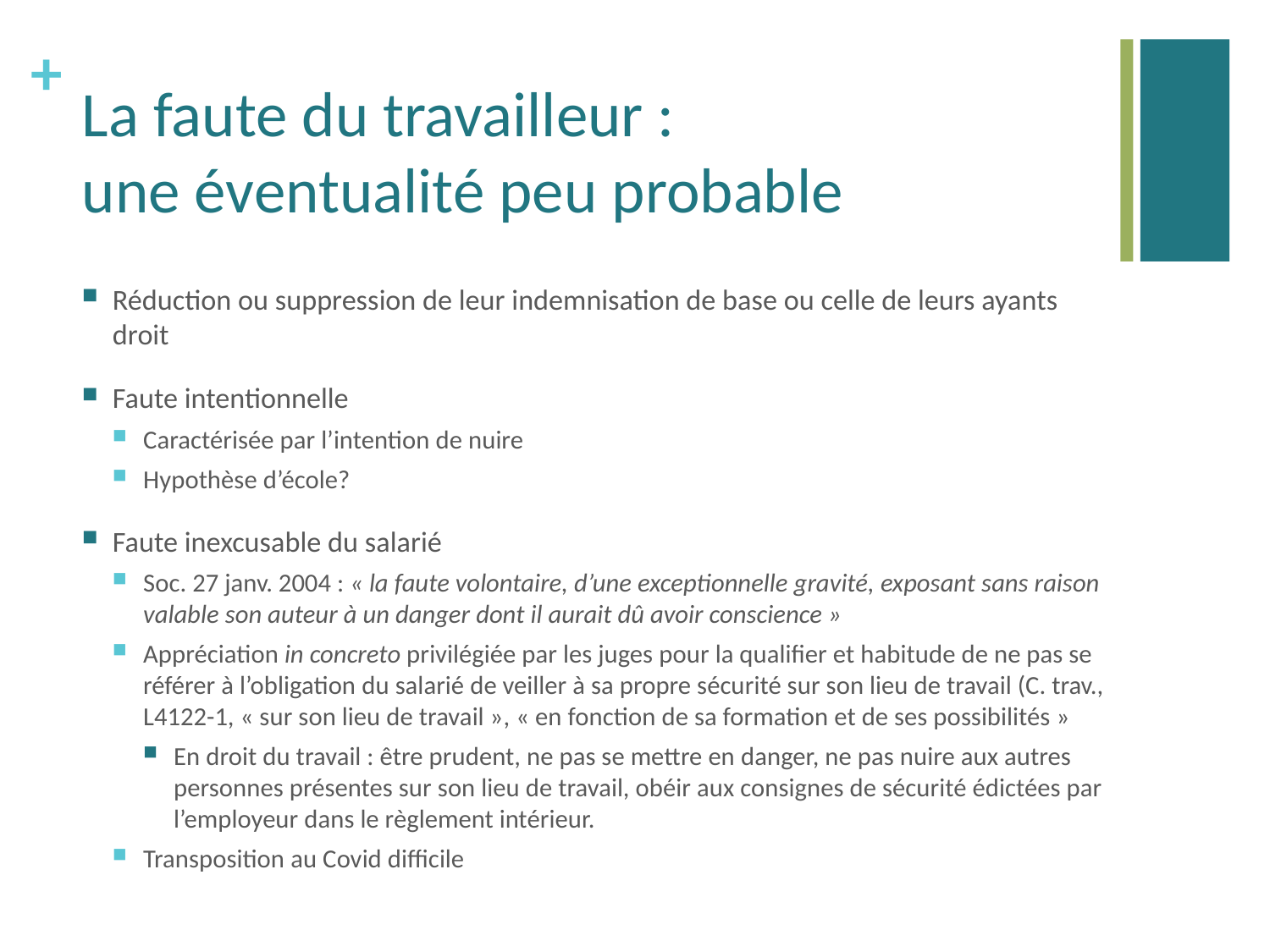

# La faute du travailleur : une éventualité peu probable
Réduction ou suppression de leur indemnisation de base ou celle de leurs ayants droit
Faute intentionnelle
Caractérisée par l’intention de nuire
Hypothèse d’école?
Faute inexcusable du salarié
Soc. 27 janv. 2004 : « la faute volontaire, d’une exceptionnelle gravité, exposant sans raison valable son auteur à un danger dont il aurait dû avoir conscience »
Appréciation in concreto privilégiée par les juges pour la qualifier et habitude de ne pas se référer à l’obligation du salarié de veiller à sa propre sécurité sur son lieu de travail (C. trav., L4122-1, « sur son lieu de travail », « en fonction de sa formation et de ses possibilités »
En droit du travail : être prudent, ne pas se mettre en danger, ne pas nuire aux autres personnes présentes sur son lieu de travail, obéir aux consignes de sécurité édictées par l’employeur dans le règlement intérieur.
Transposition au Covid difficile